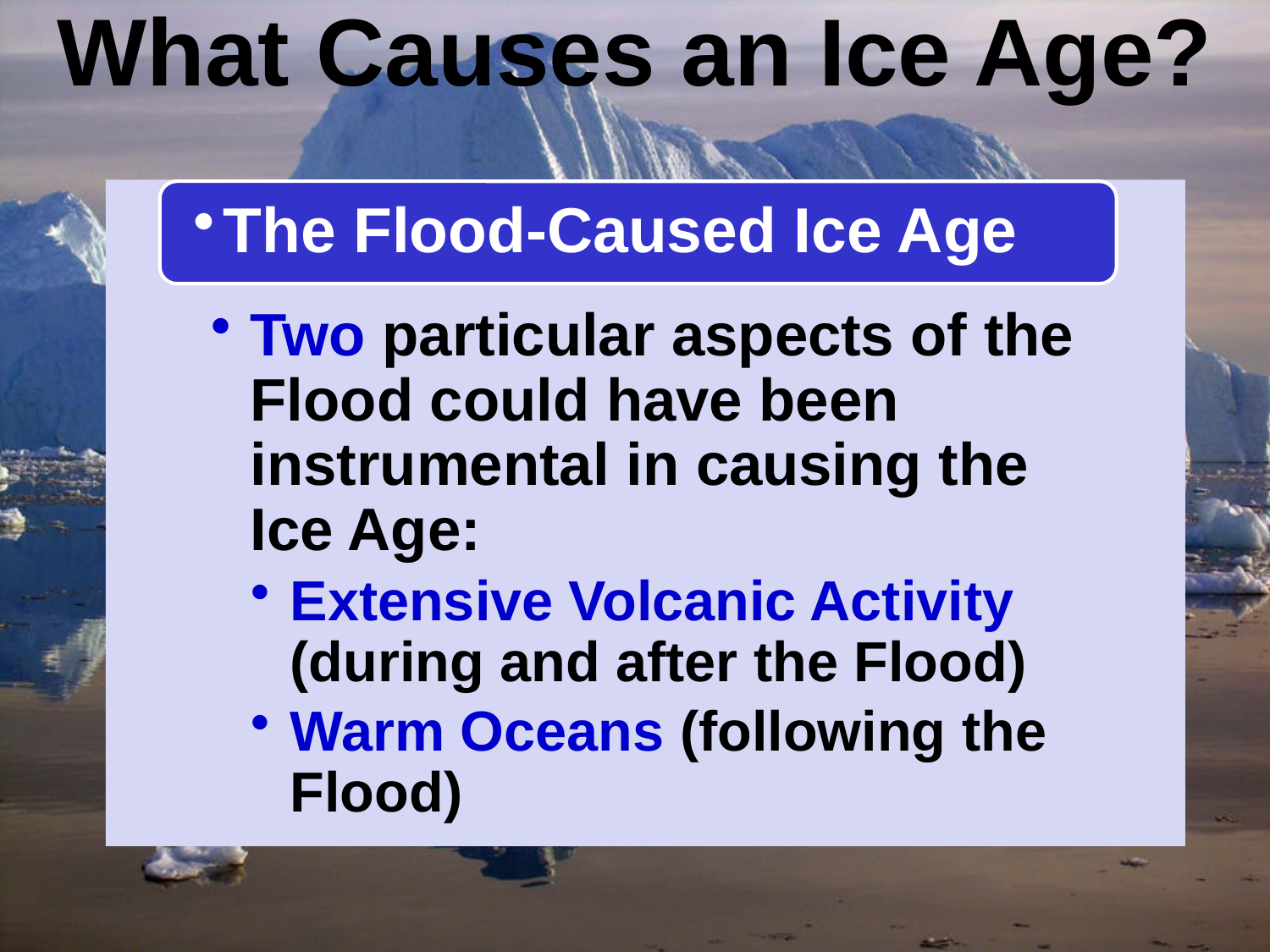

# What Causes an Ice Age?
Two particular aspects of the Flood could have been  instrumental in causing the Ice Age:
Extensive Volcanic Activity (during and after the Flood)
Warm Oceans (following the Flood)
The Flood-Caused Ice Age